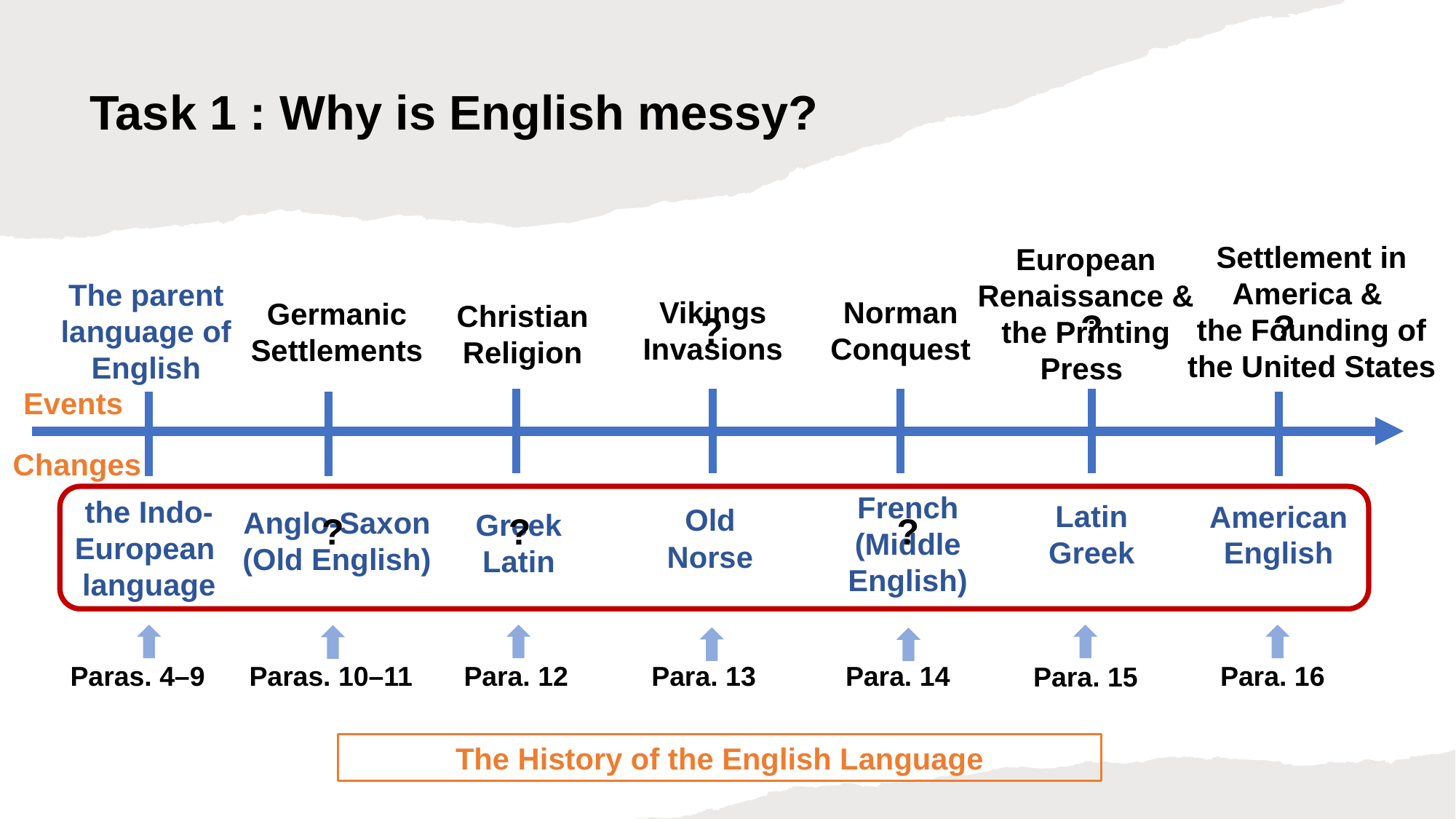

Task 1 : Why is English messy?
Settlement in America &
the Founding of the United States
European Renaissance &
the Printing Press
The parent language of English
Norman Conquest
Vikings
Invasions
Germanic Settlements
Christian Religion
?
?
?
Events
Changes
French
(Middle English)

the Indo-European
language
Latin
Greek
American English
Old Norse
Anglo-Saxon
(Old English)
Greek
Latin
?
?
?

Para. 13
Para. 16
Para. 14
Paras. 4–9
Paras. 10–11
Para. 12
Para. 15
The History of the English Language